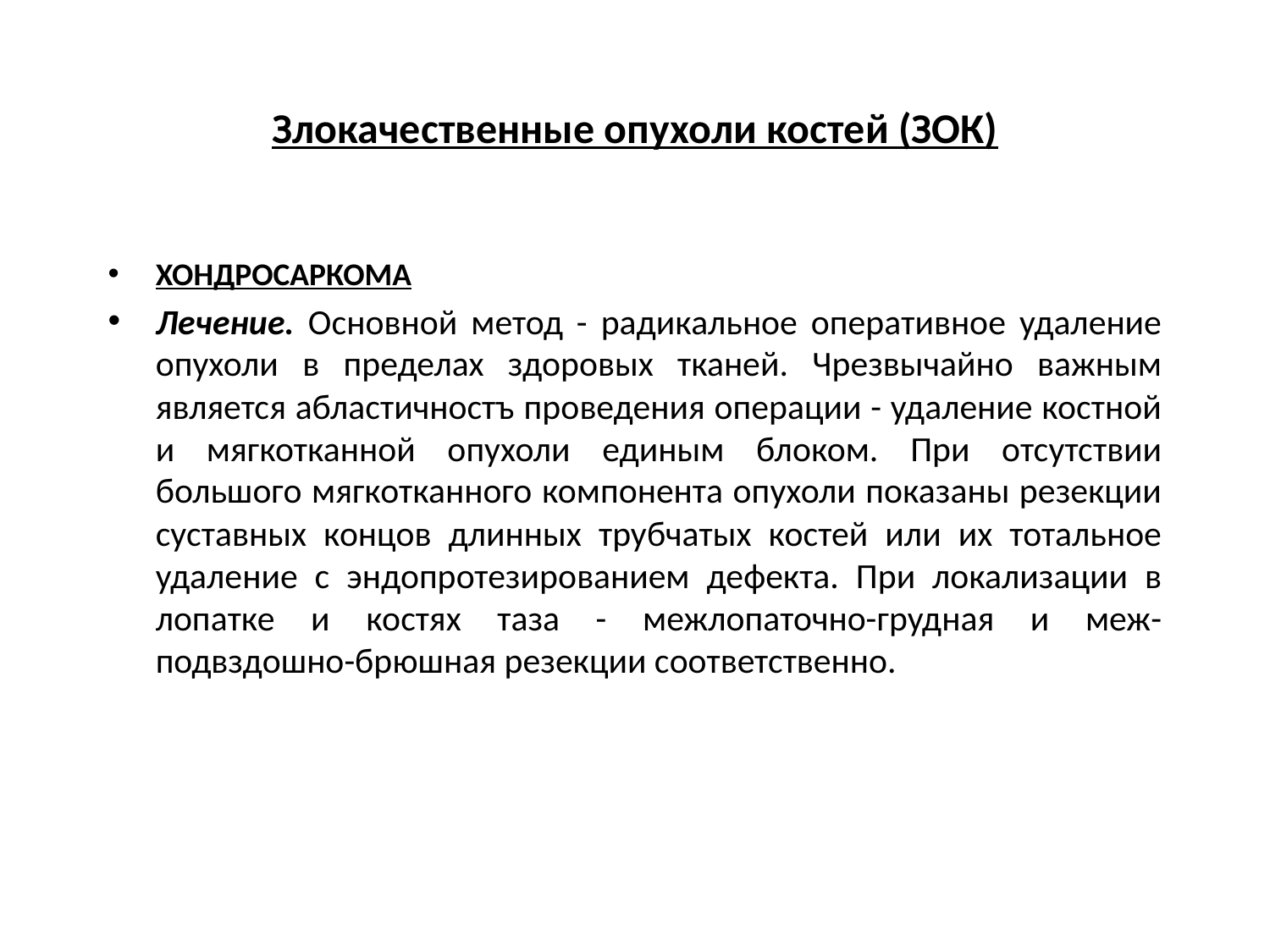

# Злокачественные опухоли костей (ЗОК)

ХОНДРОСАРКОМА
Лечение. Основной метод - радикальное оперативное удаление опухоли в пределах здоровых тканей. Чрезвычайно важным является абластичностъ проведения операции - удаление костной и мягкотканной опухоли единым блоком. При отсутствии большого мягкотканного компонента опухоли показаны резекции суставных концов длинных трубчатых костей или их тотальное удаление с эндопротезированием дефекта. При локализации в лопатке и костях таза - межлопаточно-грудная и меж-подвздошно-брюшная резекции соответственно.